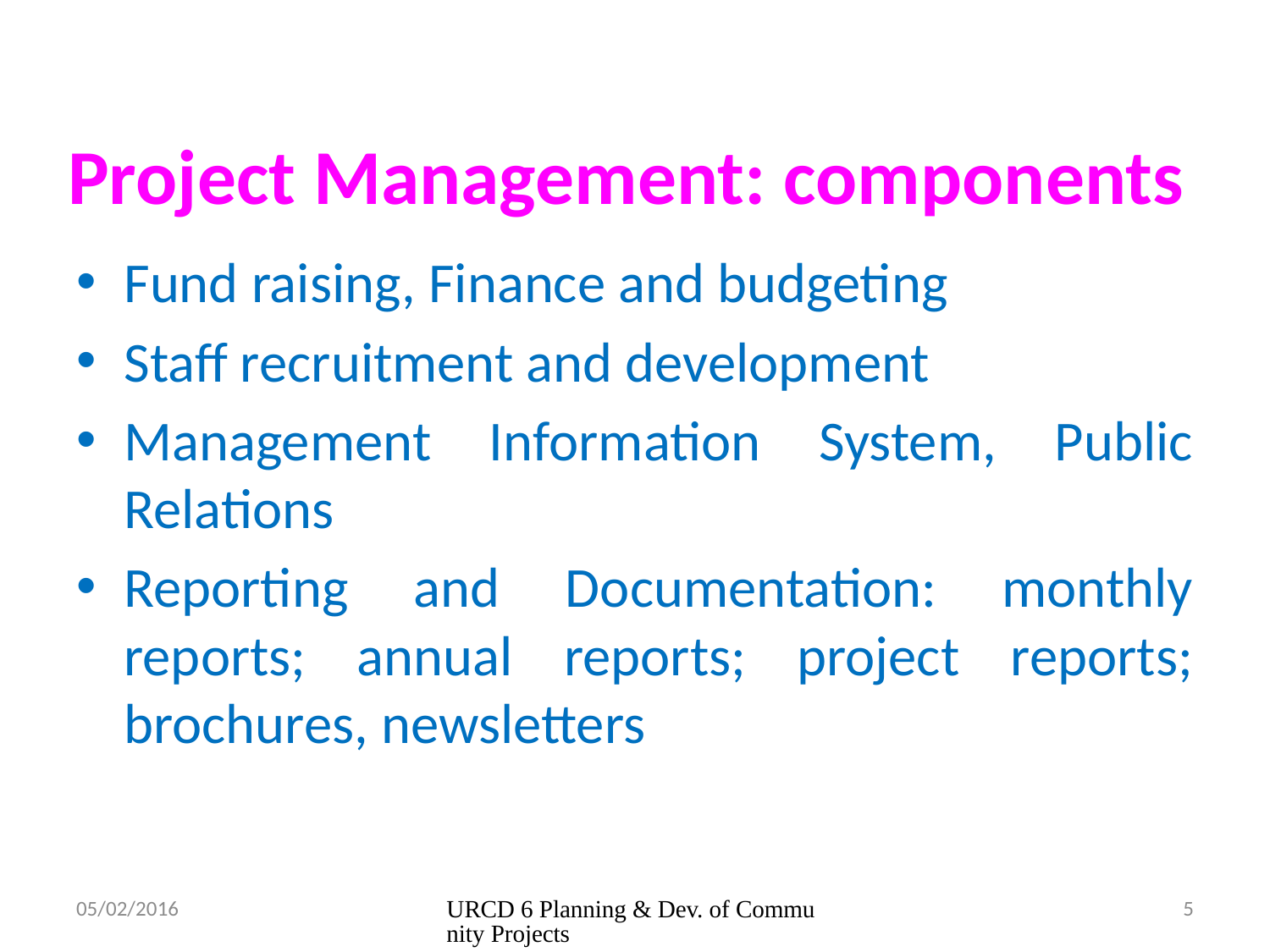

# Project Management: components
Fund raising, Finance and budgeting
Staff recruitment and development
Management Information System, Public Relations
Reporting and Documentation: monthly reports; annual reports; project reports; brochures, newsletters
05/02/2016
URCD 6 Planning & Dev. of Community Projects
5